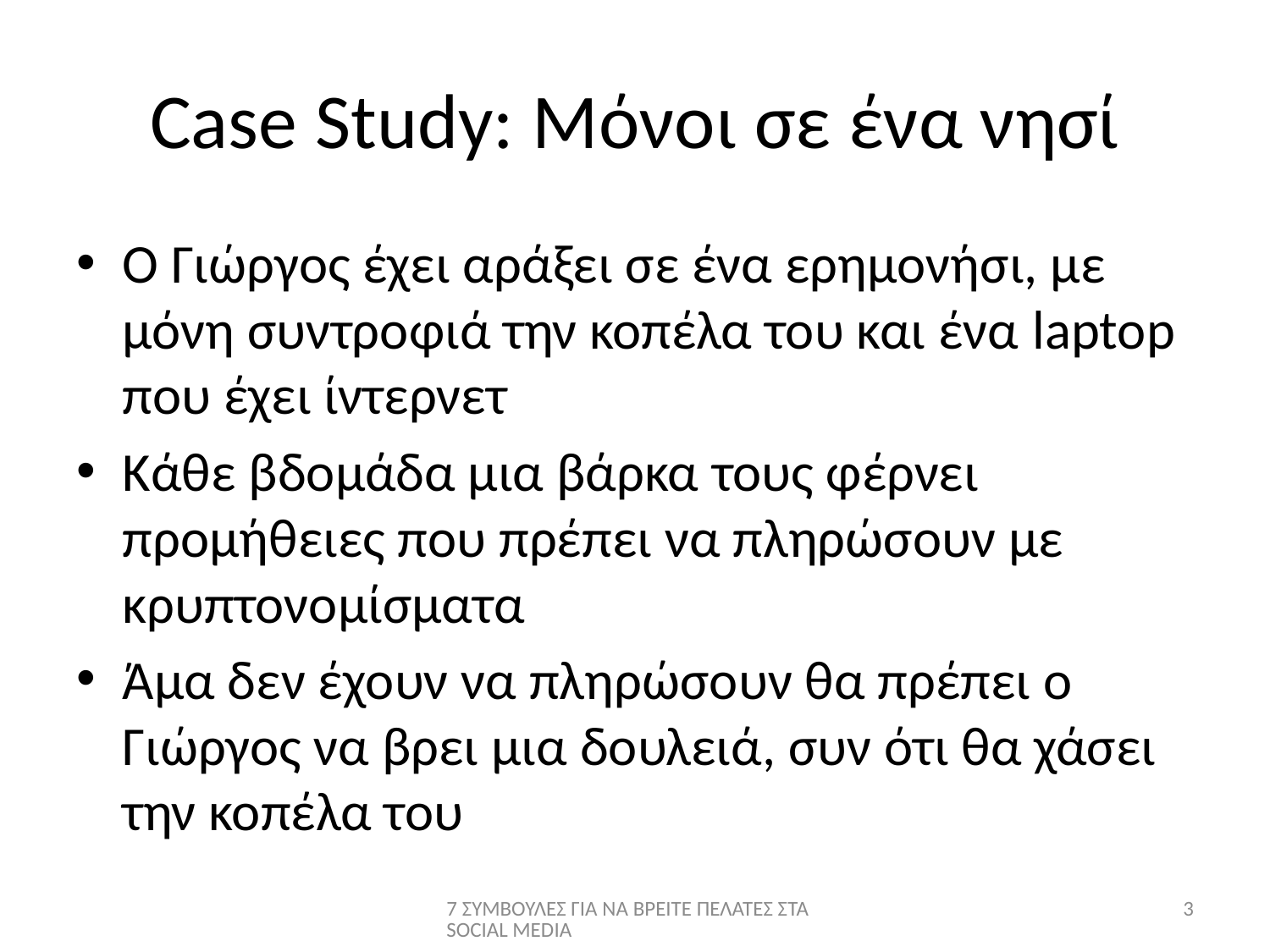

# Case Study: Μόνοι σε ένα νησί
Ο Γιώργος έχει αράξει σε ένα ερημονήσι, με μόνη συντροφιά την κοπέλα του και ένα laptop που έχει ίντερνετ
Κάθε βδομάδα μια βάρκα τους φέρνει προμήθειες που πρέπει να πληρώσουν με κρυπτονομίσματα
Άμα δεν έχουν να πληρώσουν θα πρέπει ο Γιώργος να βρει μια δουλειά, συν ότι θα χάσει την κοπέλα του

7 ΣΥΜΒΟΥΛΕΣ ΓΙΑ ΝΑ ΒΡΕΙΤΕ ΠΕΛΑΤΕΣ ΣΤΑ SOCIAL MEDIA
3